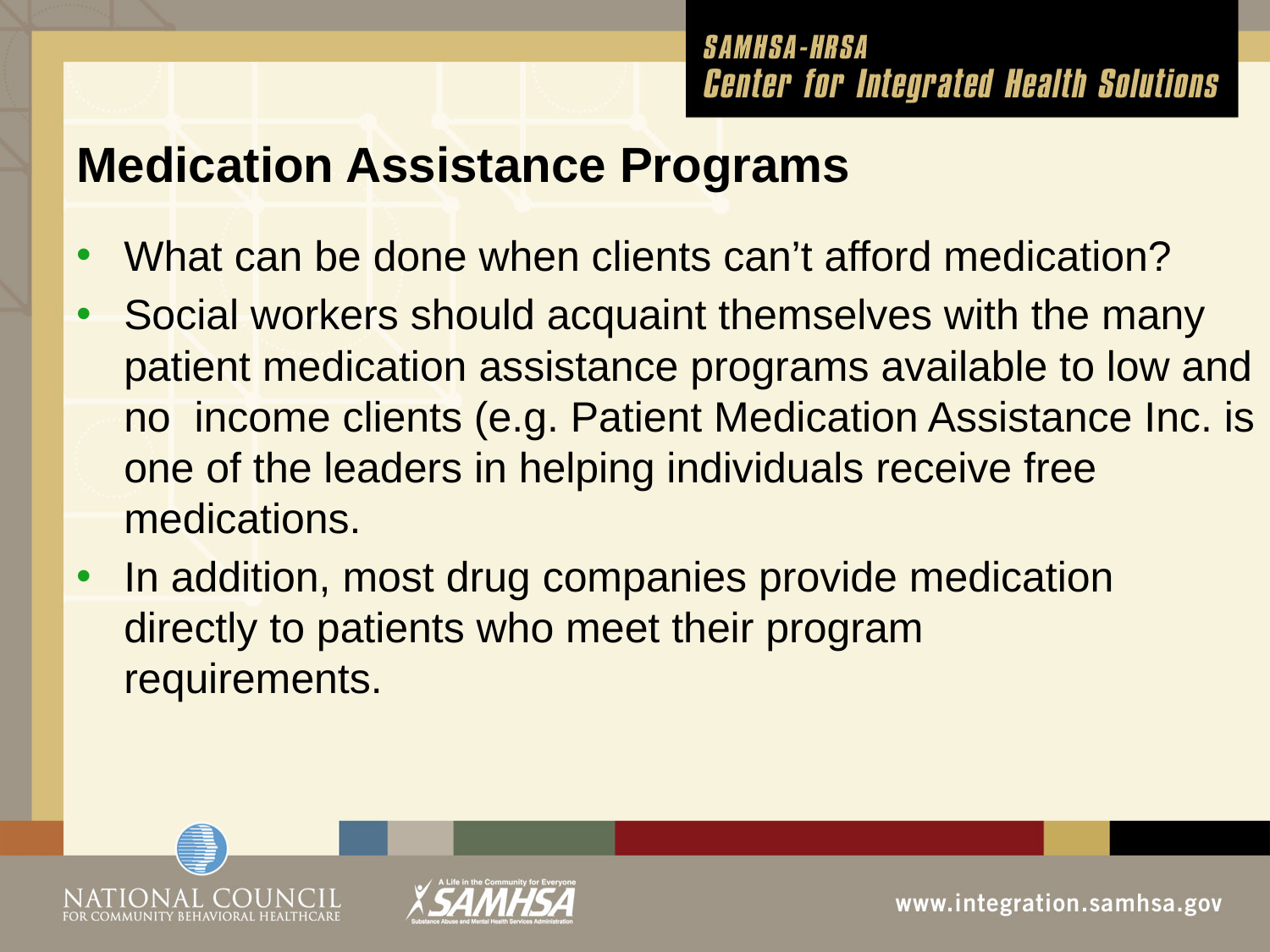

# Medication Assistance Programs
What can be done when clients can’t afford medication?
Social workers should acquaint themselves with the many patient medication assistance programs available to low and no  income clients (e.g. Patient Medication Assistance Inc. is one of the leaders in helping individuals receive free medications.
In addition, most drug companies provide medication directly to patients who meet their program requirements.